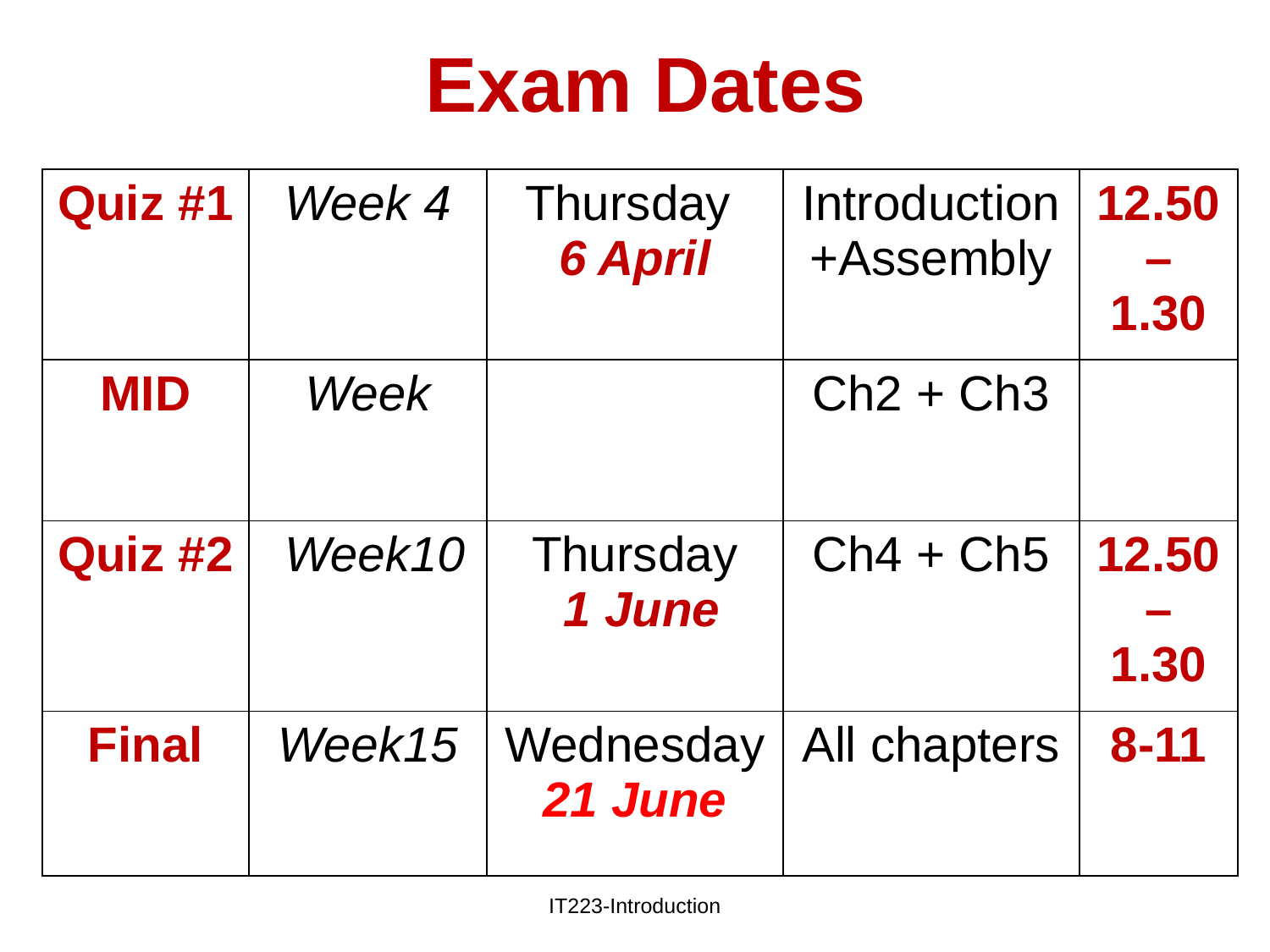

# Exam Dates
| Quiz #1 | Week 4 | Thursday 6 April | Introduction +Assembly | 12.50 – 1.30 |
| --- | --- | --- | --- | --- |
| MID | Week |  | Ch2 + Ch3 |  |
| Quiz #2 | Week10 | Thursday 1 June | Ch4 + Ch5 | 12.50 – 1.30 |
| Final | Week15 | Wednesday 21 June | All chapters | 8-11 |
IT223-Introduction